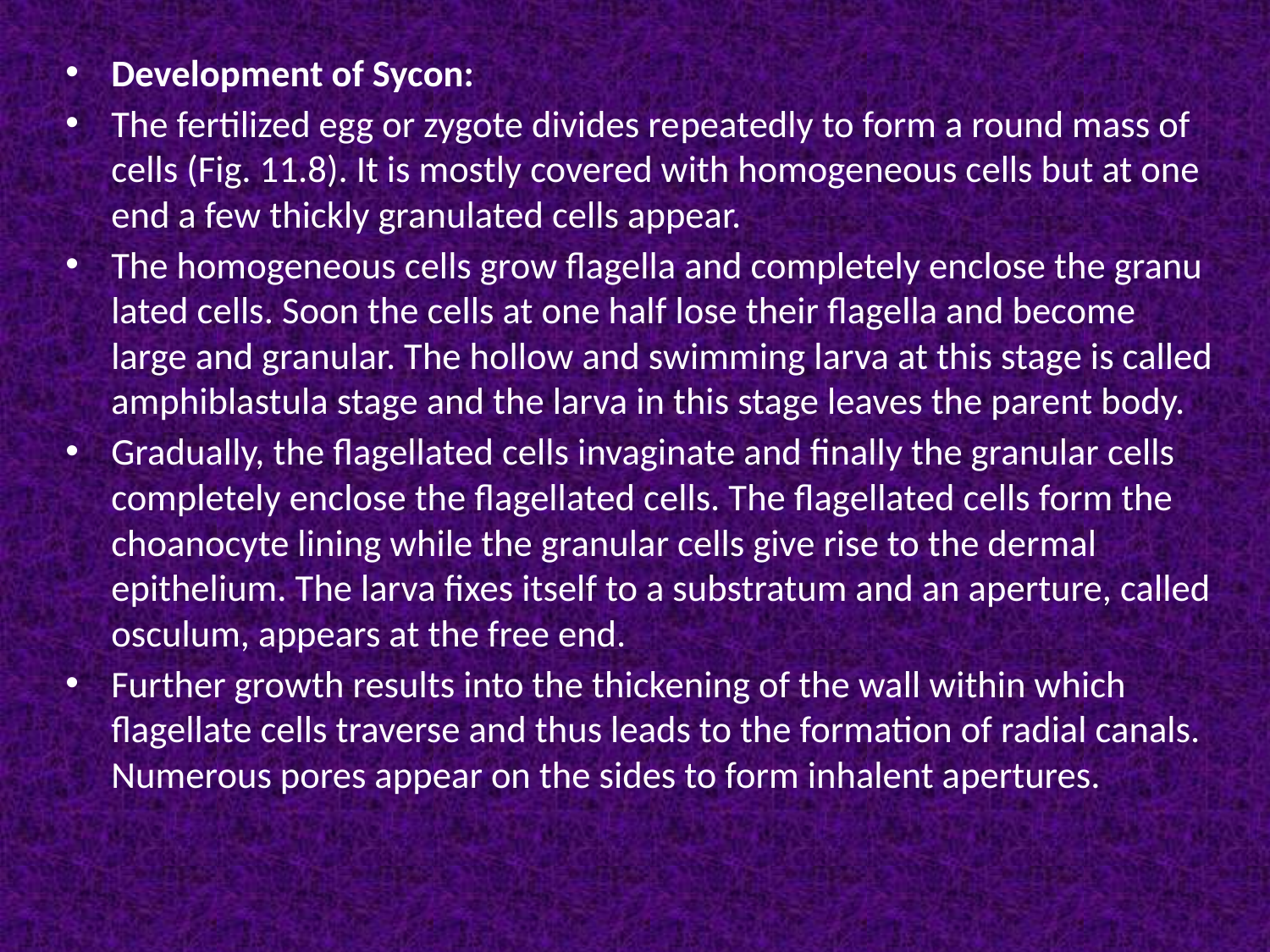

Development of Sycon:
The fertilized egg or zygote divides re­peatedly to form a round mass of cells (Fig. 11.8). It is mostly covered with homogeneous cells but at one end a few thickly granulated cells appear.
The homogeneous cells grow flagella and completely enclose the granu­lated cells. Soon the cells at one half lose their flagella and become large and granular. The hollow and swimming larva at this stage is called amphiblastula stage and the larva in this stage leaves the parent body.
Gradually, the flagellated cells invaginate and finally the granular cells completely enclose the flagellated cells. The flagellated cells form the choanocyte lining while the granular cells give rise to the dermal epithelium. The larva fixes itself to a substratum and an aperture, called osculum, appears at the free end.
Fur­ther growth results into the thickening of the wall within which flagellate cells traverse and thus leads to the formation of radial canals. Numerous pores appear on the sides to form inhalent apertures.